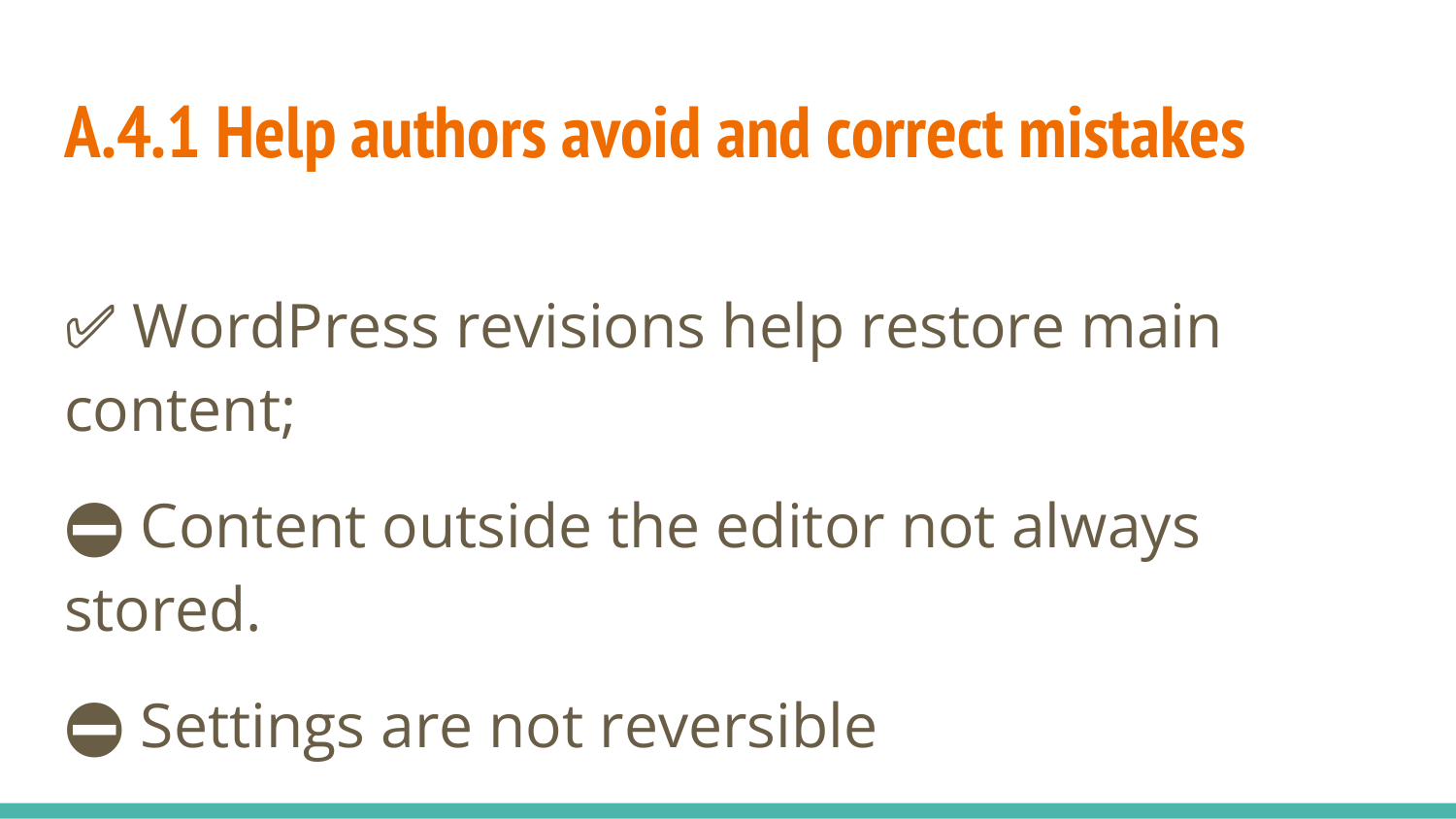

# A.4.1 Help authors avoid and correct mistakes
✅ WordPress revisions help restore main content;
⛔ Content outside the editor not always stored.
⛔ Settings are not reversible